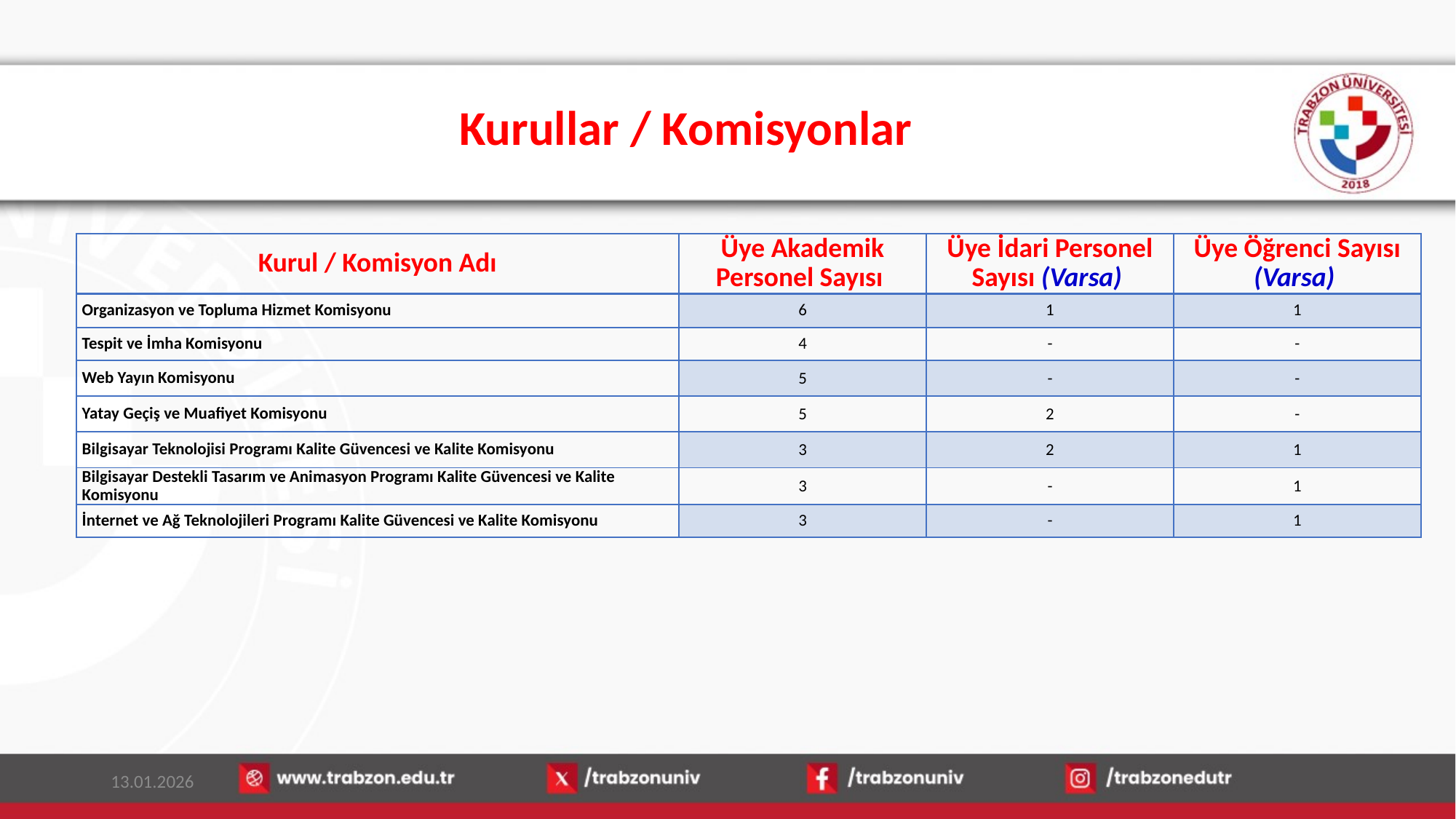

# Kurullar / Komisyonlar
| Kurul / Komisyon Adı | Üye Akademik Personel Sayısı | Üye İdari Personel Sayısı (Varsa) | Üye Öğrenci Sayısı (Varsa) |
| --- | --- | --- | --- |
| Organizasyon ve Topluma Hizmet Komisyonu | 6 | 1 | 1 |
| Tespit ve İmha Komisyonu | 4 | - | - |
| Web Yayın Komisyonu | 5 | - | - |
| Yatay Geçiş ve Muafiyet Komisyonu | 5 | 2 | - |
| Bilgisayar Teknolojisi Programı Kalite Güvencesi ve Kalite Komisyonu | 3 | 2 | 1 |
| Bilgisayar Destekli Tasarım ve Animasyon Programı Kalite Güvencesi ve Kalite Komisyonu | 3 | - | 1 |
| İnternet ve Ağ Teknolojileri Programı Kalite Güvencesi ve Kalite Komisyonu | 3 | - | 1 |
13.01.2026
8